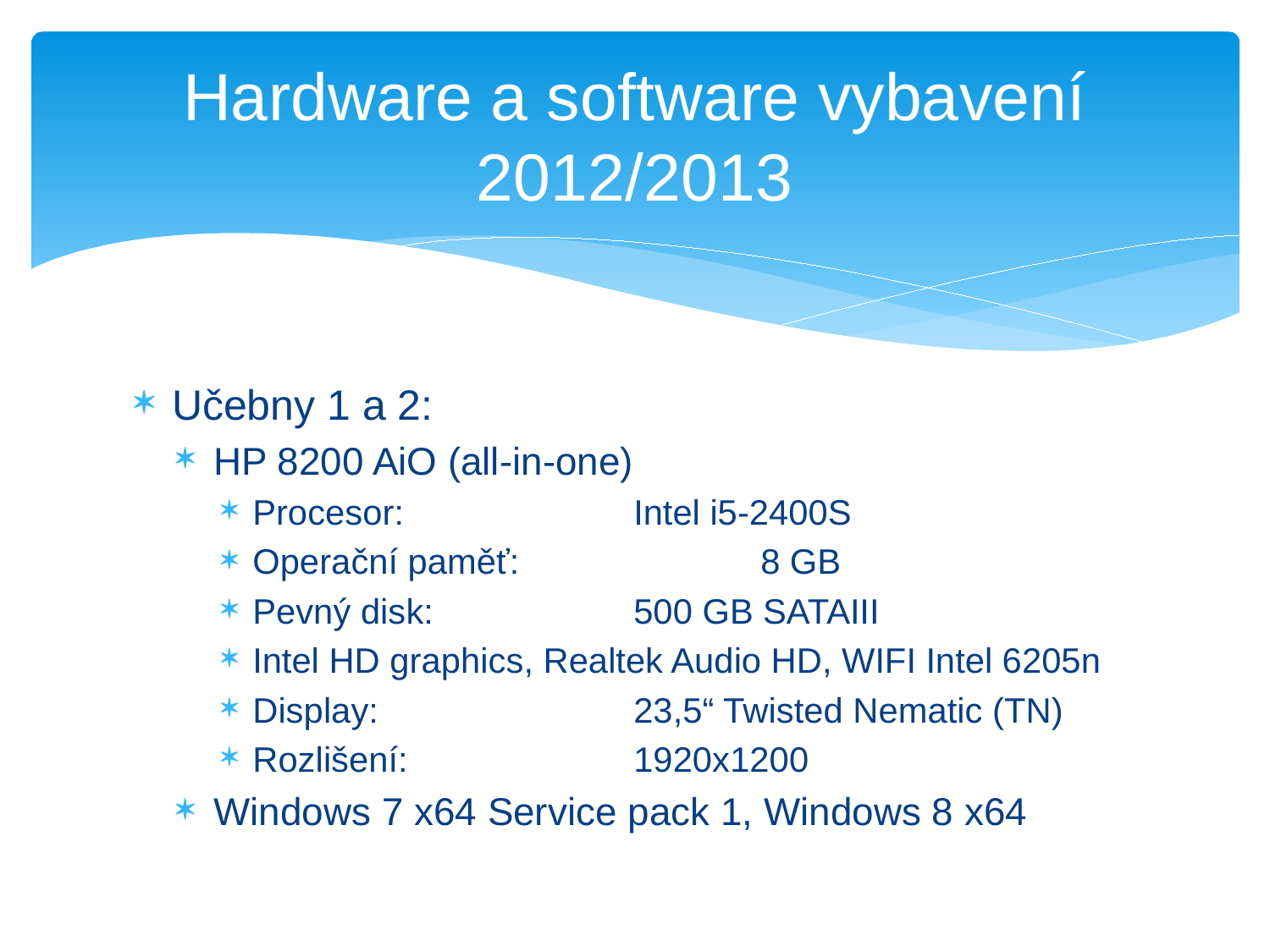

# Hardware a software vybavení 2012/2013
Učebny 1 a 2:
HP 8200 AiO (all-in-one)
Procesor: 		Intel i5-2400S
Operační paměť:		8 GB
Pevný disk:		500 GB SATAIII
Intel HD graphics, Realtek Audio HD, WIFI Intel 6205n
Display:			23,5“ Twisted Nematic (TN)
Rozlišení:		1920x1200
Windows 7 x64 Service pack 1, Windows 8 x64